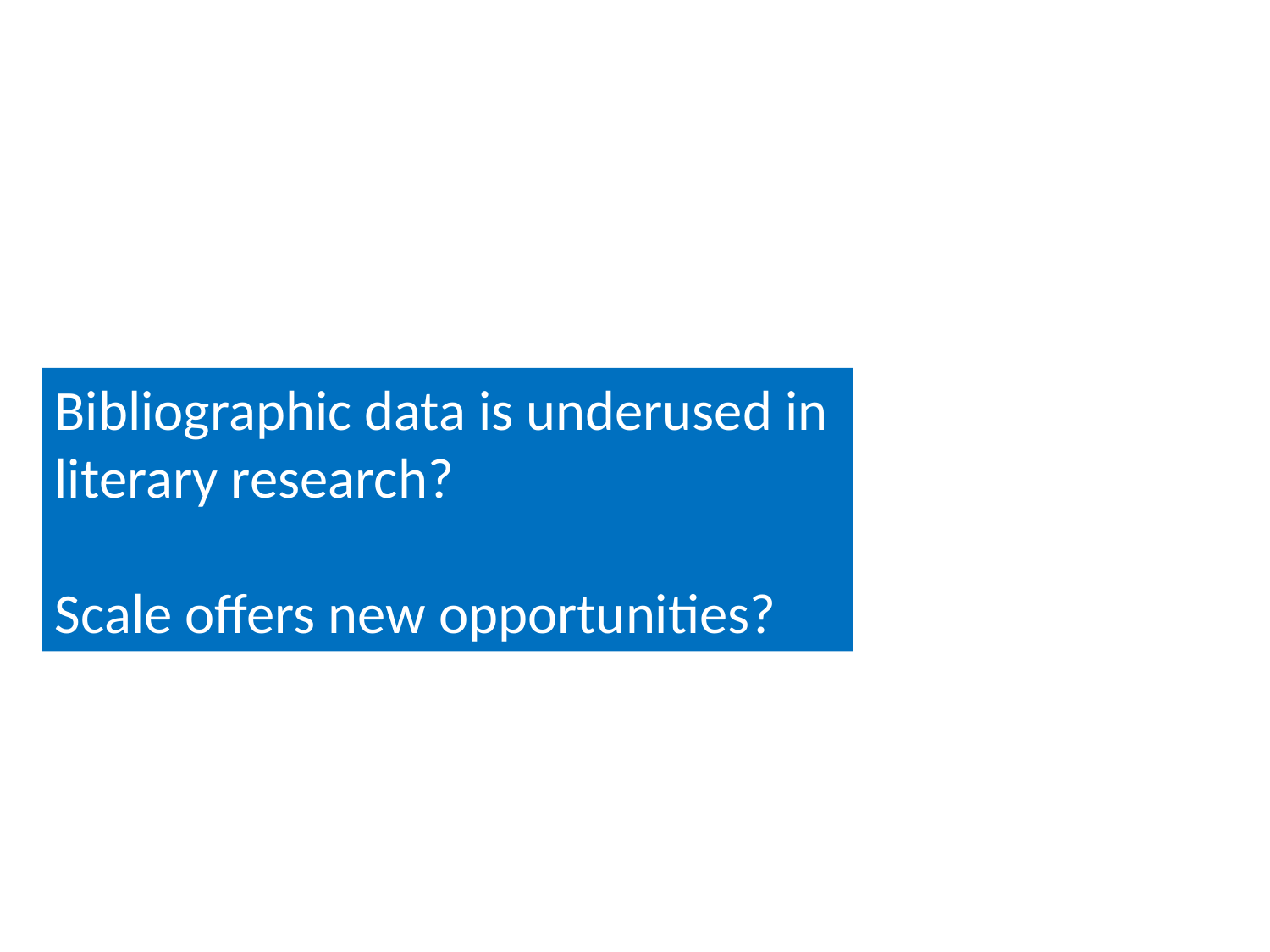

Bibliographic data is underused in
literary research?

Scale offers new opportunities?